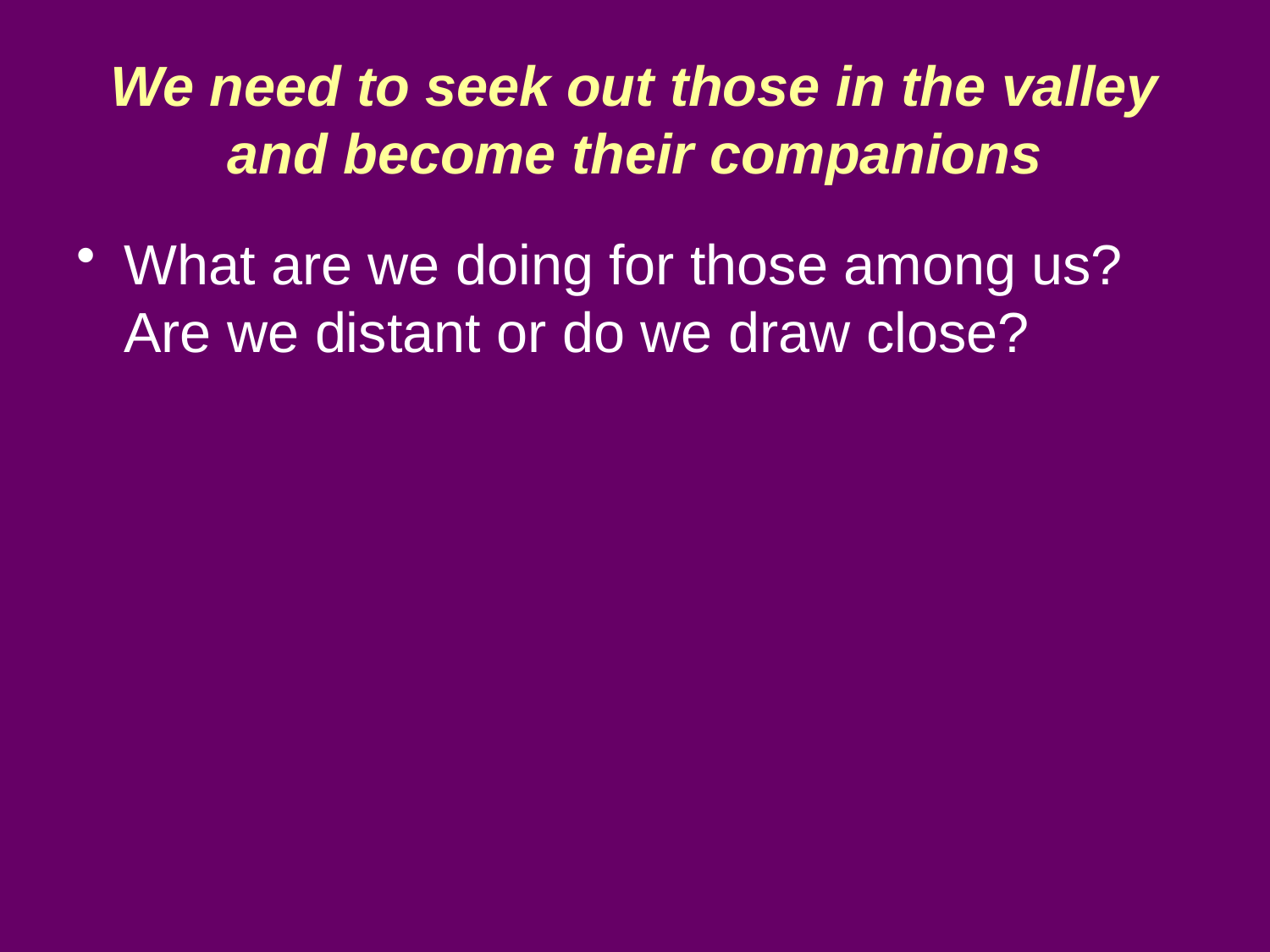

# We need to seek out those in the valley and become their companions
What are we doing for those among us? Are we distant or do we draw close?